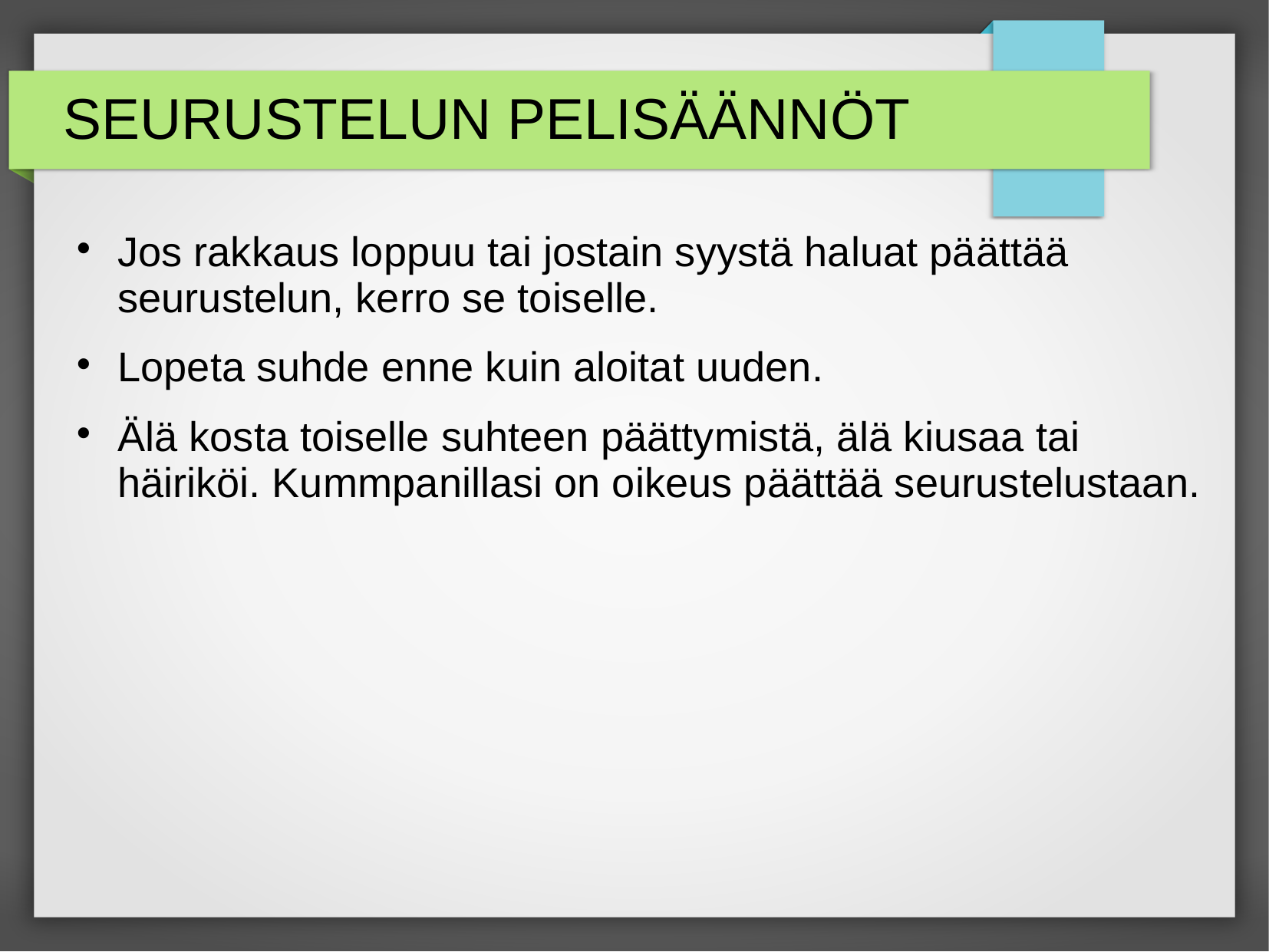

# SEURUSTELUN PELISÄÄNNÖT
Jos rakkaus loppuu tai jostain syystä haluat päättää seurustelun, kerro se toiselle.
Lopeta suhde enne kuin aloitat uuden.
Älä kosta toiselle suhteen päättymistä, älä kiusaa tai häiriköi. Kummpanillasi on oikeus päättää seurustelustaan.